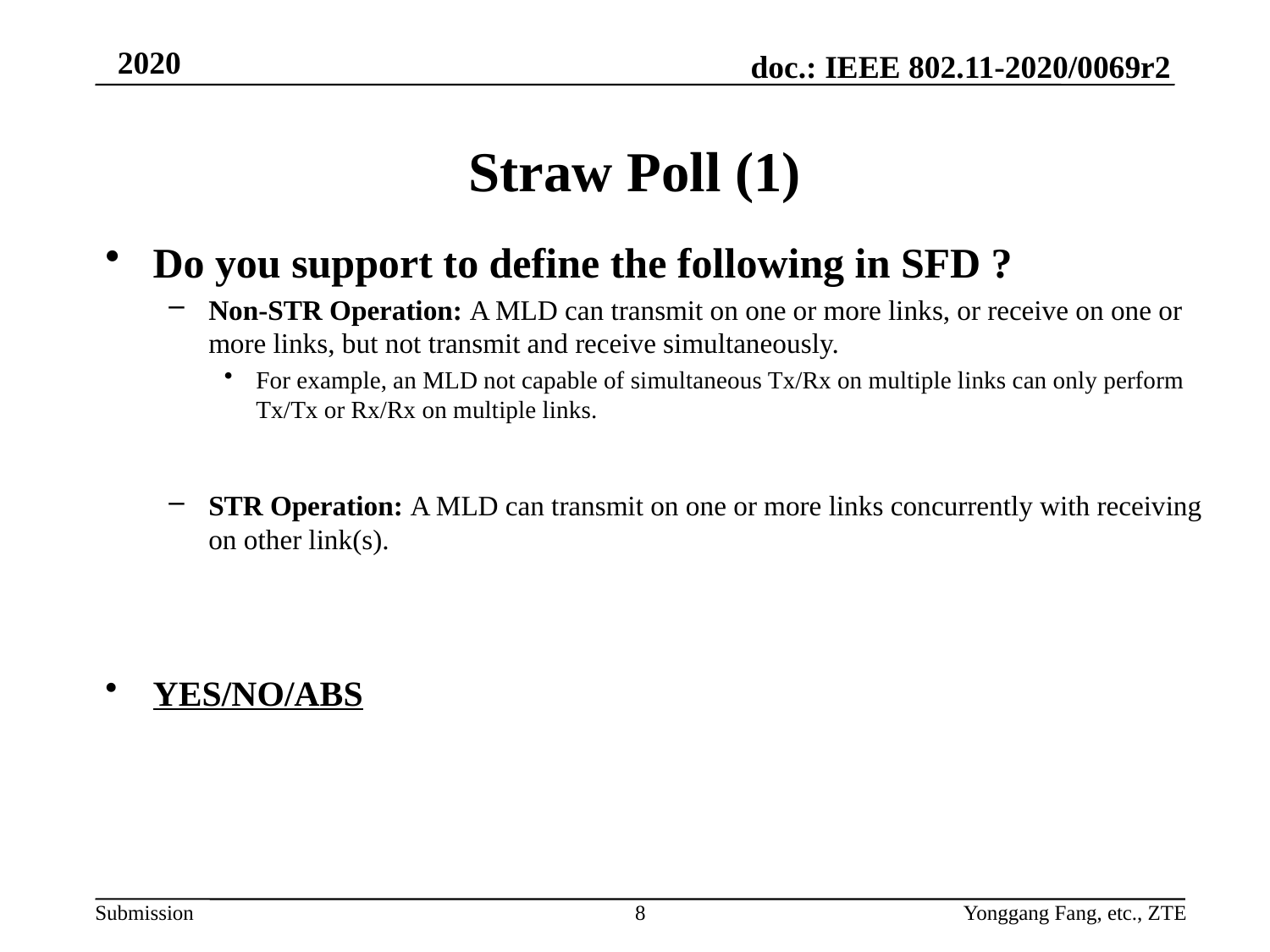

# Straw Poll (1)
Do you support to define the following in SFD ?
Non-STR Operation: A MLD can transmit on one or more links, or receive on one or more links, but not transmit and receive simultaneously.
For example, an MLD not capable of simultaneous Tx/Rx on multiple links can only perform Tx/Tx or Rx/Rx on multiple links.

STR Operation: A MLD can transmit on one or more links concurrently with receiving on other link(s).

YES/NO/ABS

8
Yonggang Fang, etc., ZTE